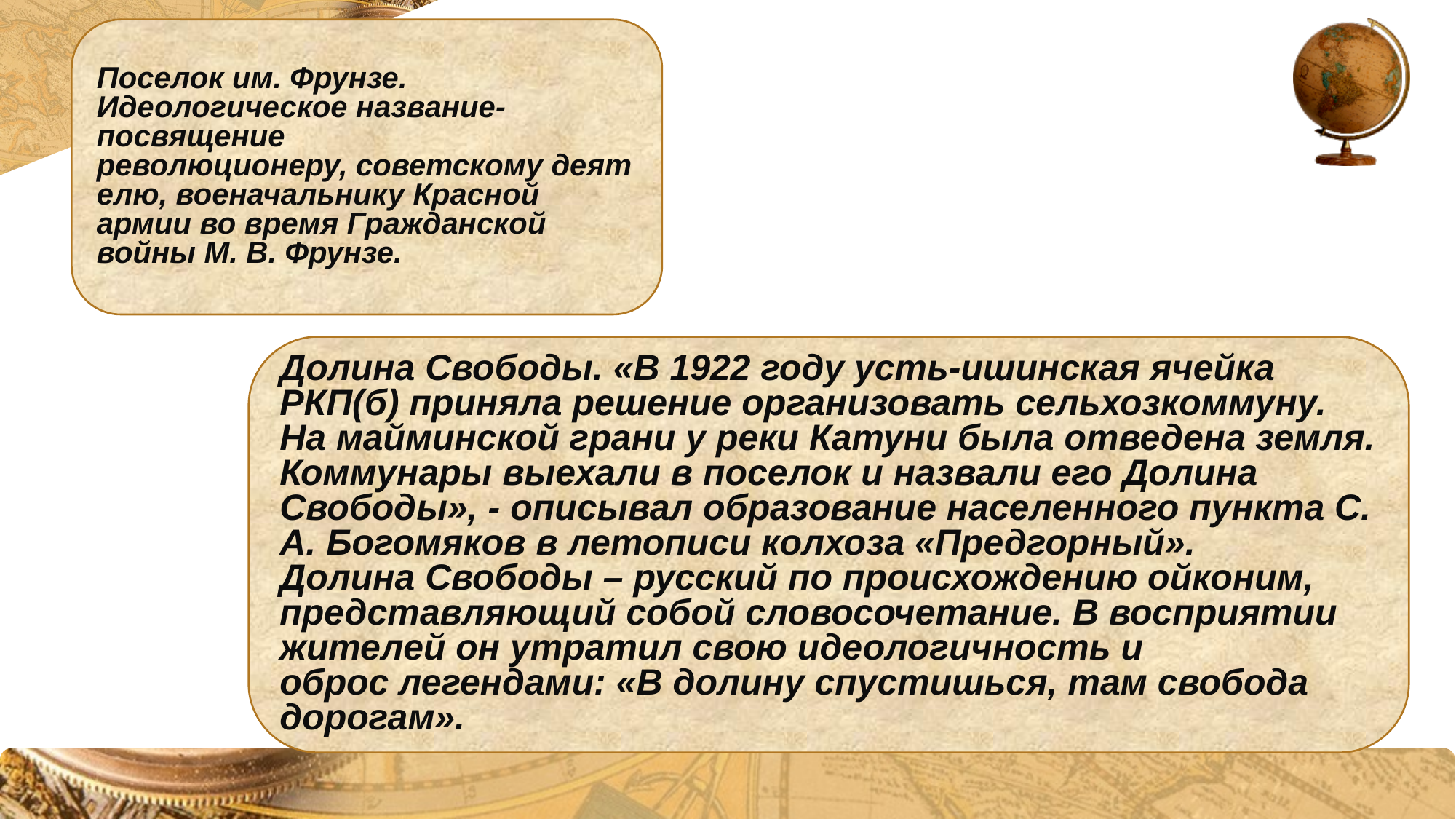

Поселок им. Фрунзе. Идеологическое название-посвящение революционеру, советскому деятелю, военачальнику Красной армии во время Гражданской войны М. В. Фрунзе.
Долина Свободы. «В 1922 году усть-ишинская ячейка РКП(б) приняла решение организовать сельхозкоммуну. На майминской грани у реки Катуни была отведена земля. Коммунары выехали в поселок и назвали его Долина Свободы», - описывал образование населенного пункта С. А. Богомяков в летописи колхоза «Предгорный».
Долина Свободы – русский по происхождению ойконим, представляющий собой словосочетание. В восприятии жителей он утратил свою идеологичность и оброс легендами: «В долину спустишься, там свобода дорогам».